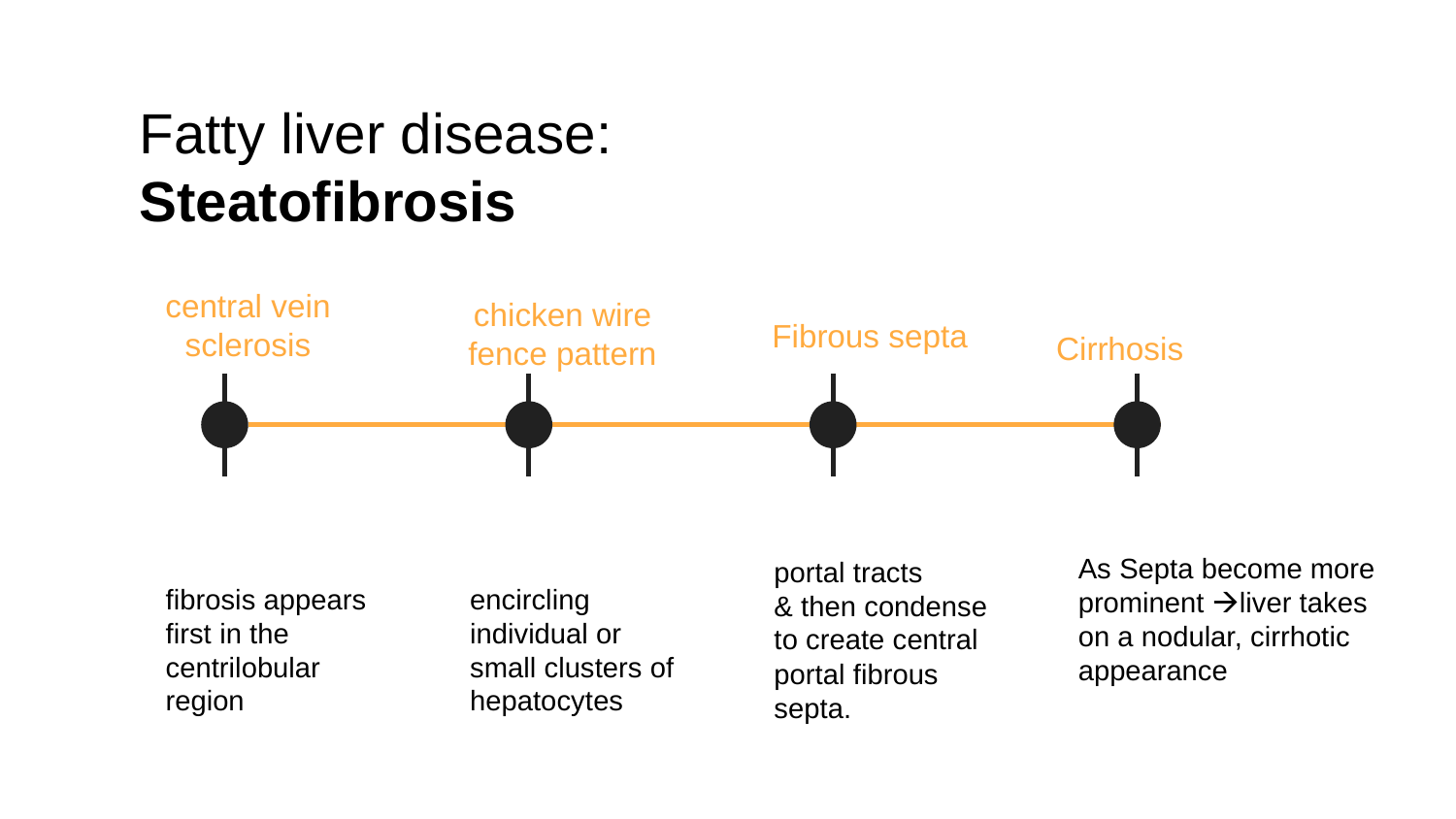

# Fatty liver disease: Steatofibrosis
central vein sclerosis
chicken wire fence pattern
Fibrous septa
Cirrhosis

As Septa become more prominent 🡪liver takes on a nodular, cirrhotic
appearance
portal tracts
& then condense to create central portal fibrous septa.
fibrosis appears first in the centrilobular region
encircling individual or
small clusters of hepatocytes